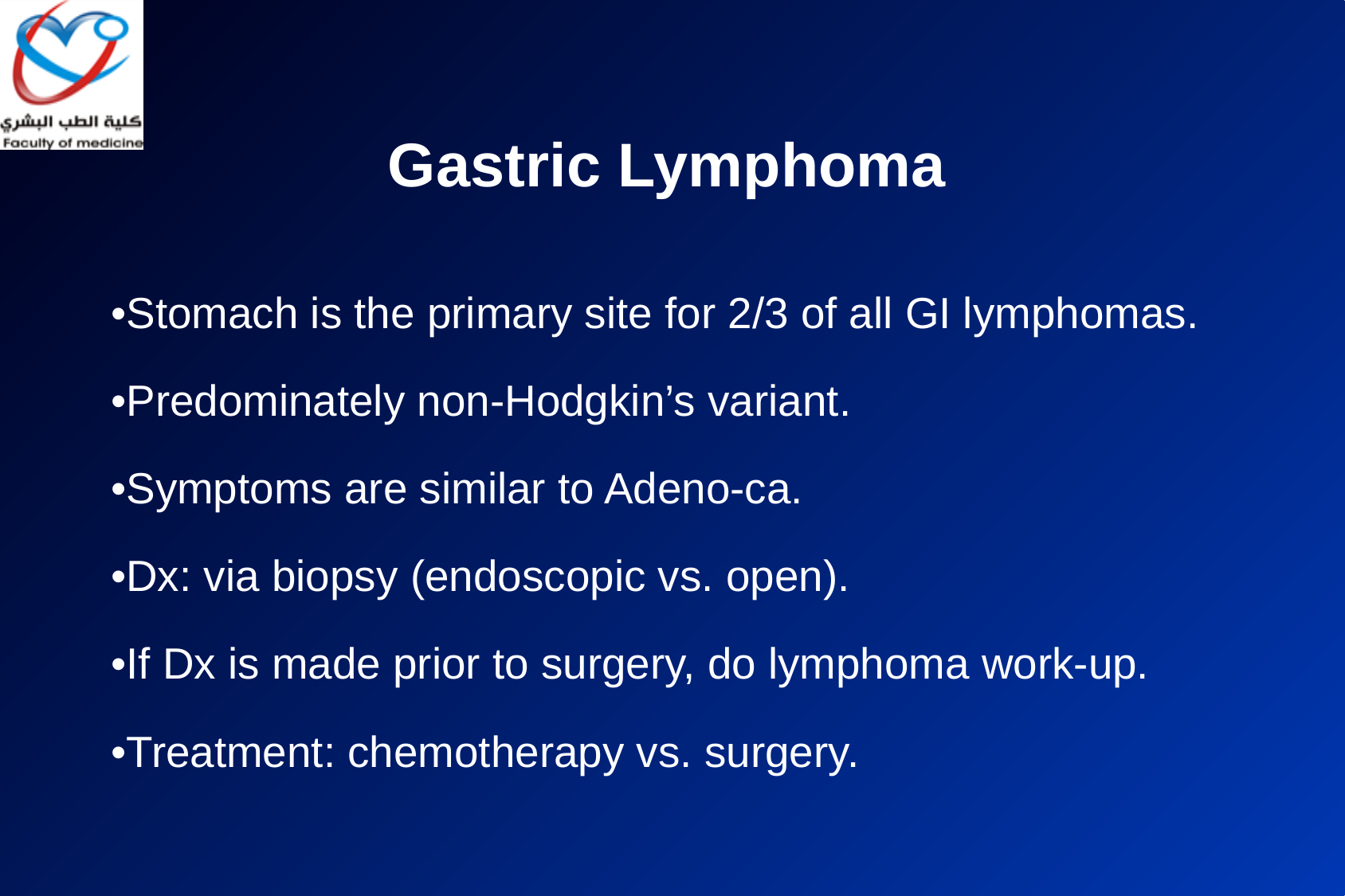

# Gastric Lymphoma
•Stomach is the primary site for 2/3 of all GI lymphomas.
•Predominately non-Hodgkin’s variant.
•Symptoms are similar to Adeno-ca.
•Dx: via biopsy (endoscopic vs. open).
•If Dx is made prior to surgery, do lymphoma work-up.
•Treatment: chemotherapy vs. surgery.